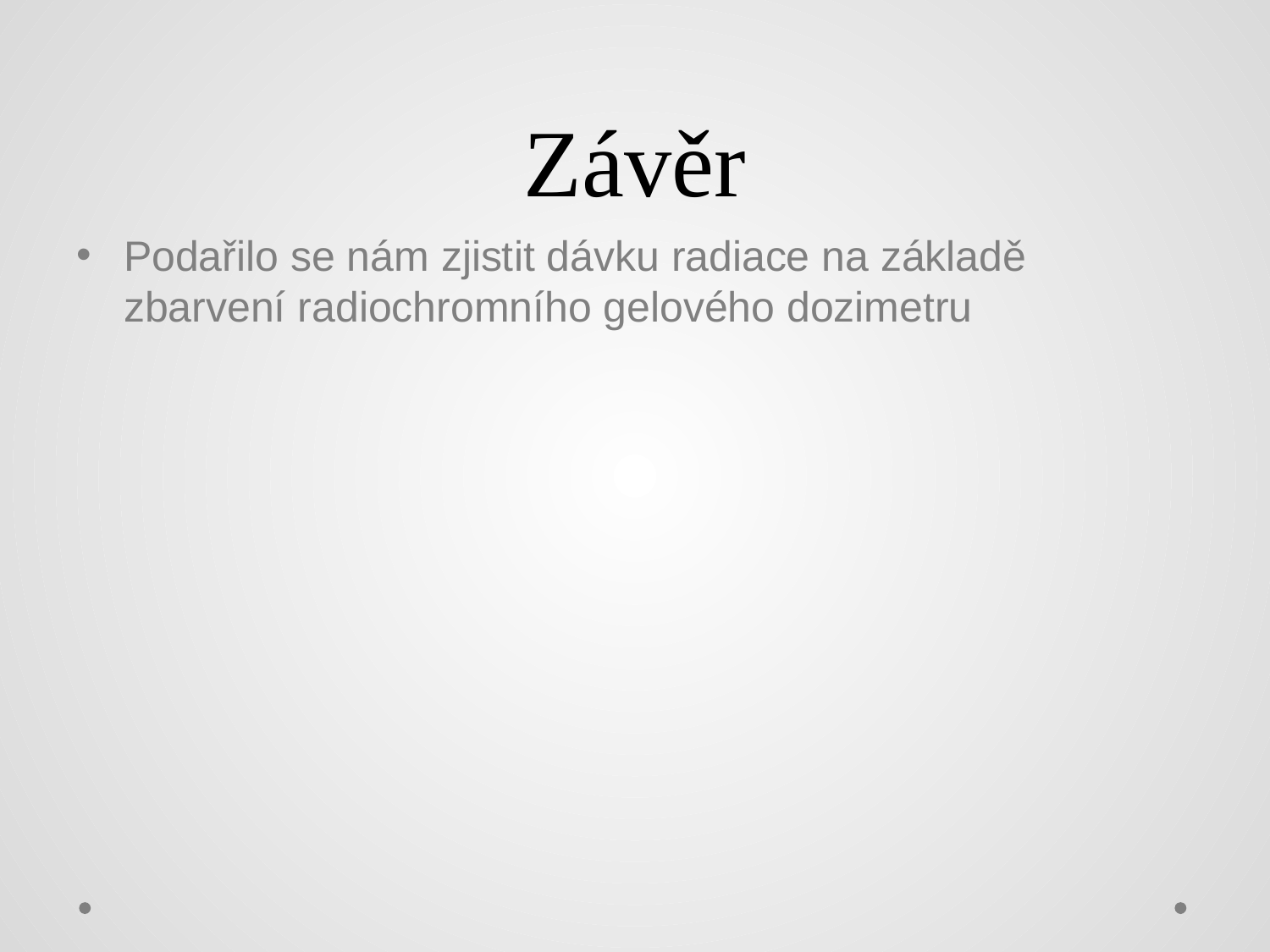

# Závěr
Podařilo se nám zjistit dávku radiace na základě zbarvení radiochromního gelového dozimetru